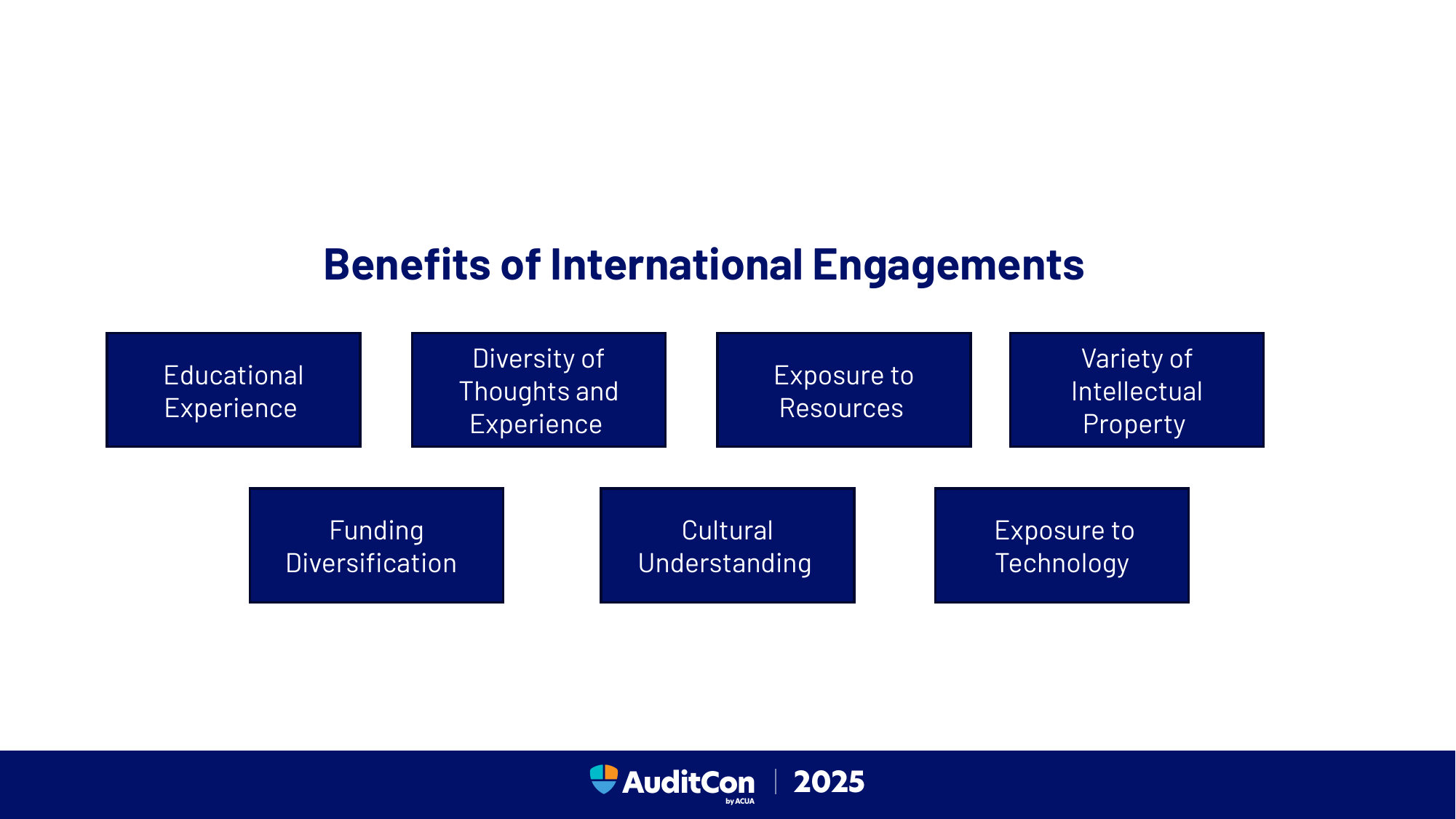

# Benefits of International Engagements
Variety of Intellectual Property
Exposure to Resources
Educational Experience
Diversity of Thoughts and Experience
Cultural Understanding
 Exposure to Technology
Funding Diversification